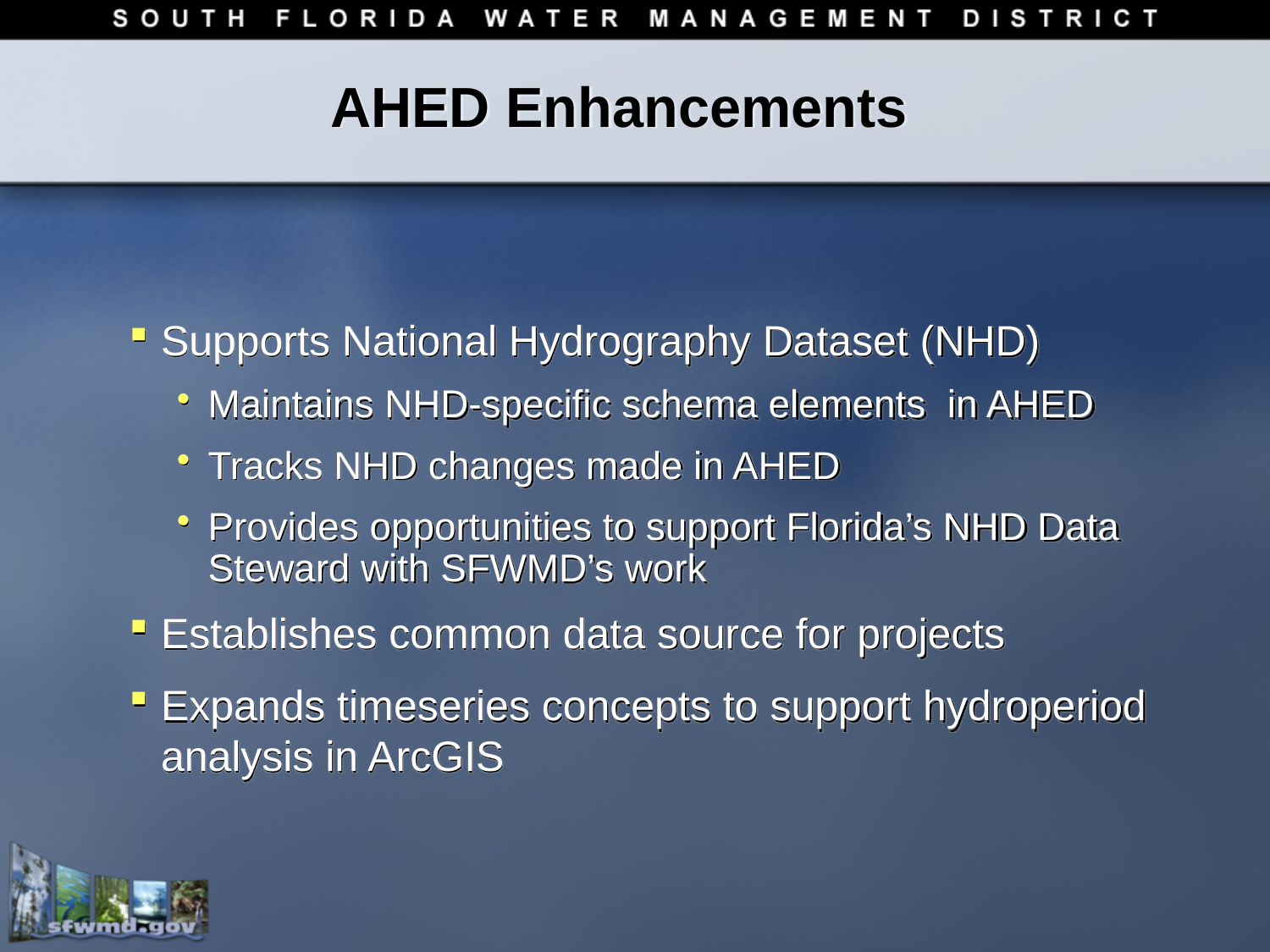

# AHED Enhancements

Supports National Hydrography Dataset (NHD)
Maintains NHD-specific schema elements  in AHED
Tracks NHD changes made in AHED
Provides opportunities to support Florida’s NHD Data Steward with SFWMD’s work
Establishes common data source for projects
Expands timeseries concepts to support hydroperiod analysis in ArcGIS